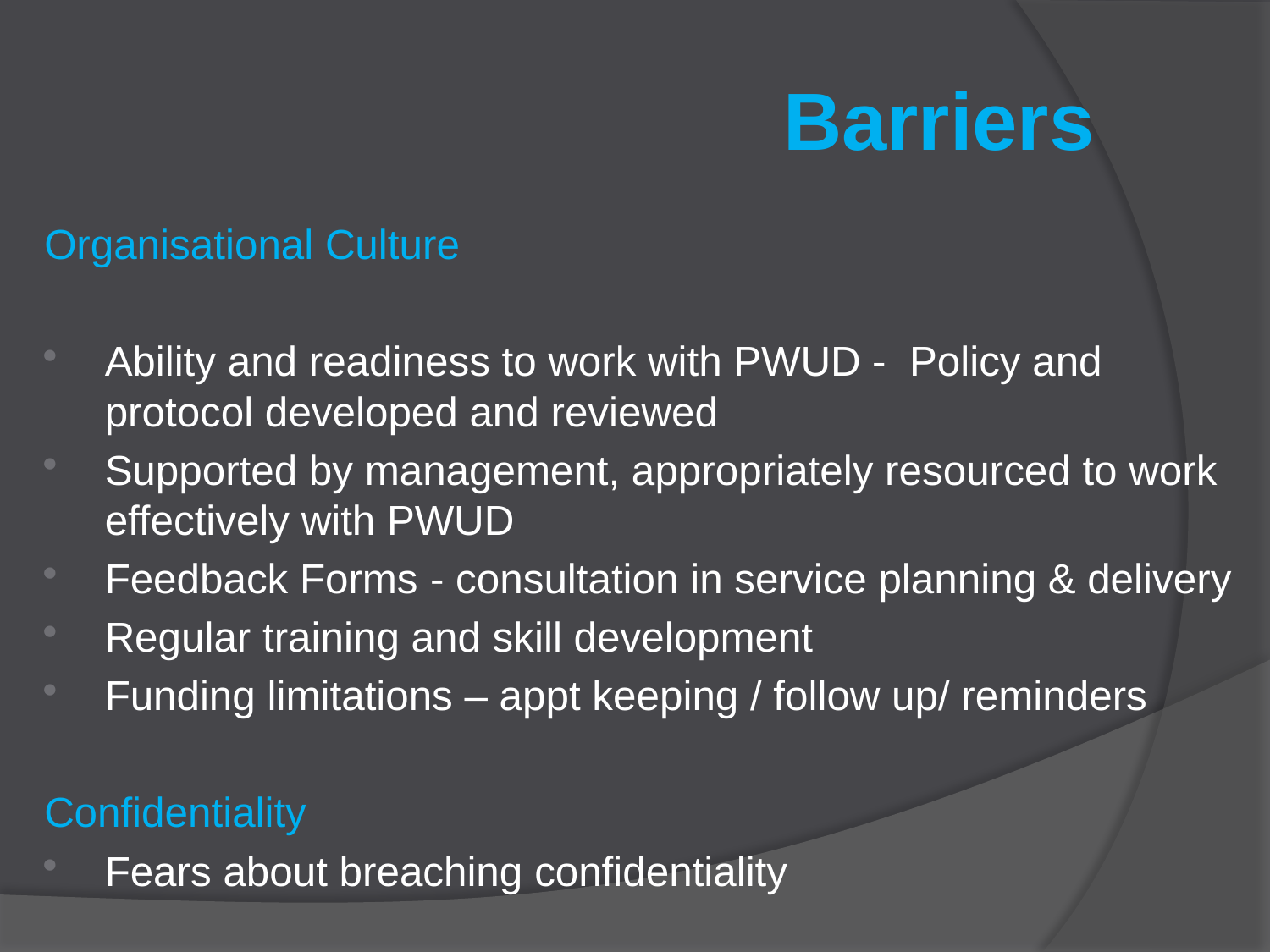

# Barriers
Organisational Culture

Ability and readiness to work with PWUD -  Policy and protocol developed and reviewed
Supported by management, appropriately resourced to work effectively with PWUD
Feedback Forms - consultation in service planning & delivery
Regular training and skill development
Funding limitations – appt keeping / follow up/ reminders

Confidentiality
Fears about breaching confidentiality